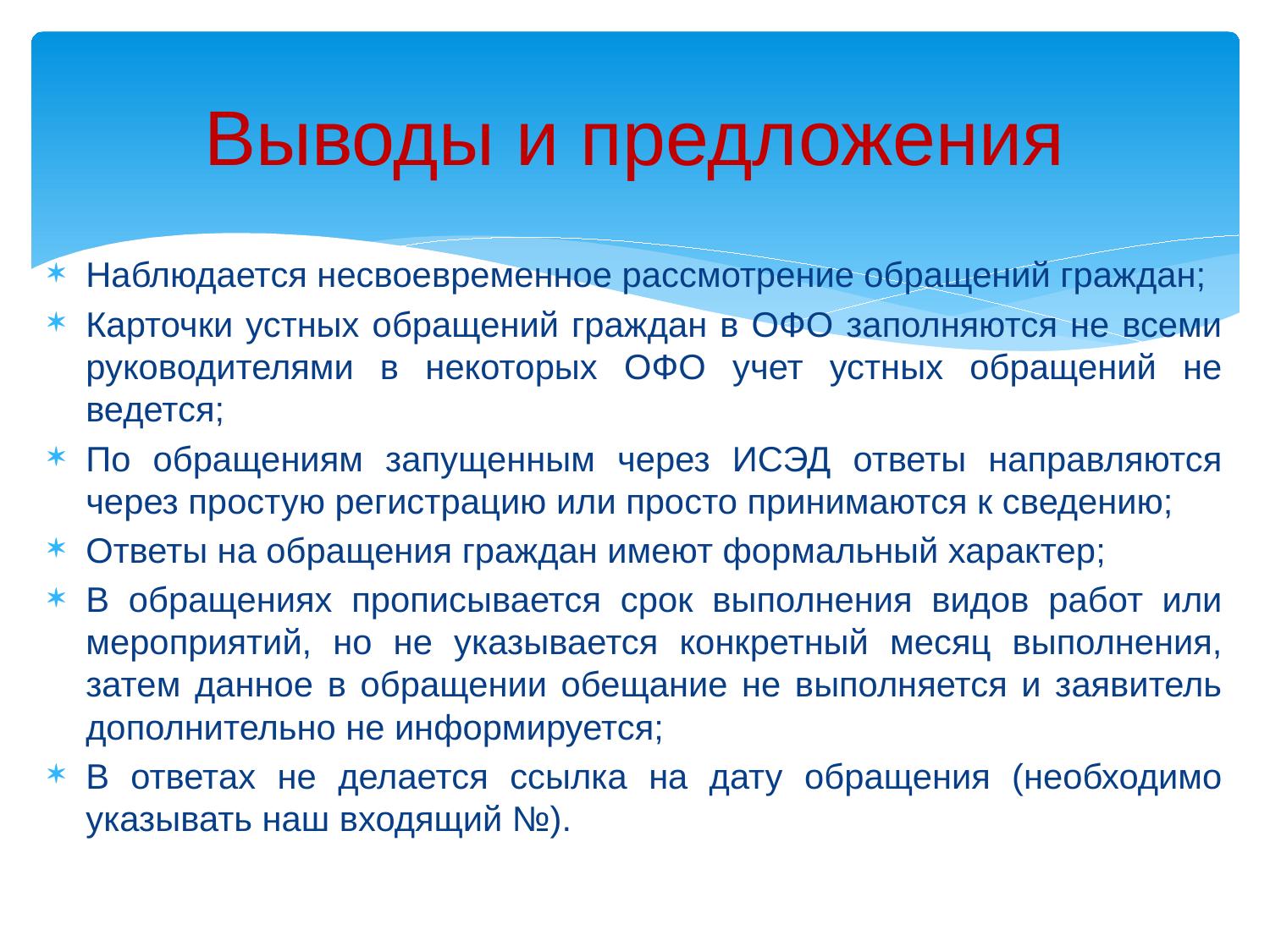

# Выводы и предложения
Наблюдается несвоевременное рассмотрение обращений граждан;
Карточки устных обращений граждан в ОФО заполняются не всеми руководителями в некоторых ОФО учет устных обращений не ведется;
По обращениям запущенным через ИСЭД ответы направляются через простую регистрацию или просто принимаются к сведению;
Ответы на обращения граждан имеют формальный характер;
В обращениях прописывается срок выполнения видов работ или мероприятий, но не указывается конкретный месяц выполнения, затем данное в обращении обещание не выполняется и заявитель дополнительно не информируется;
В ответах не делается ссылка на дату обращения (необходимо указывать наш входящий №).